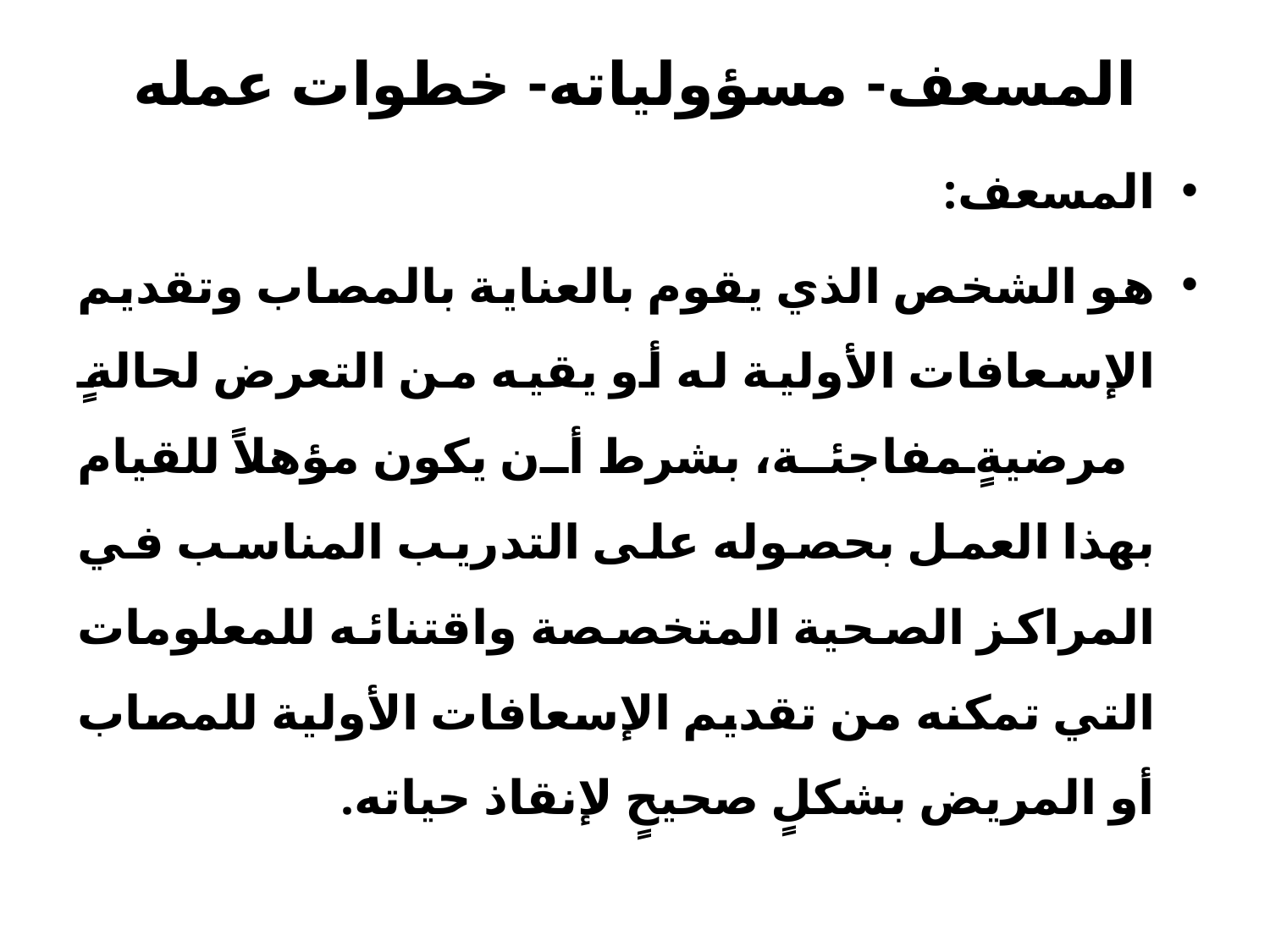

# المسعف- مسؤولياته- خطوات عمله
المسعف:
هو الشخص الذي يقوم بالعناية بالمصاب وتقديم الإسعافات الأولية له أو يقيه من التعرض لحالةٍ مرضيةٍ مفاجئة، بشرط أن يكون مؤهلاً للقيام بهذا العمل بحصوله على التدريب المناسب في المراكز الصحية المتخصصة واقتنائه للمعلومات التي تمكنه من تقديم الإسعافات الأولية للمصاب أو المريض بشكلٍ صحيحٍ لإنقاذ حياته.